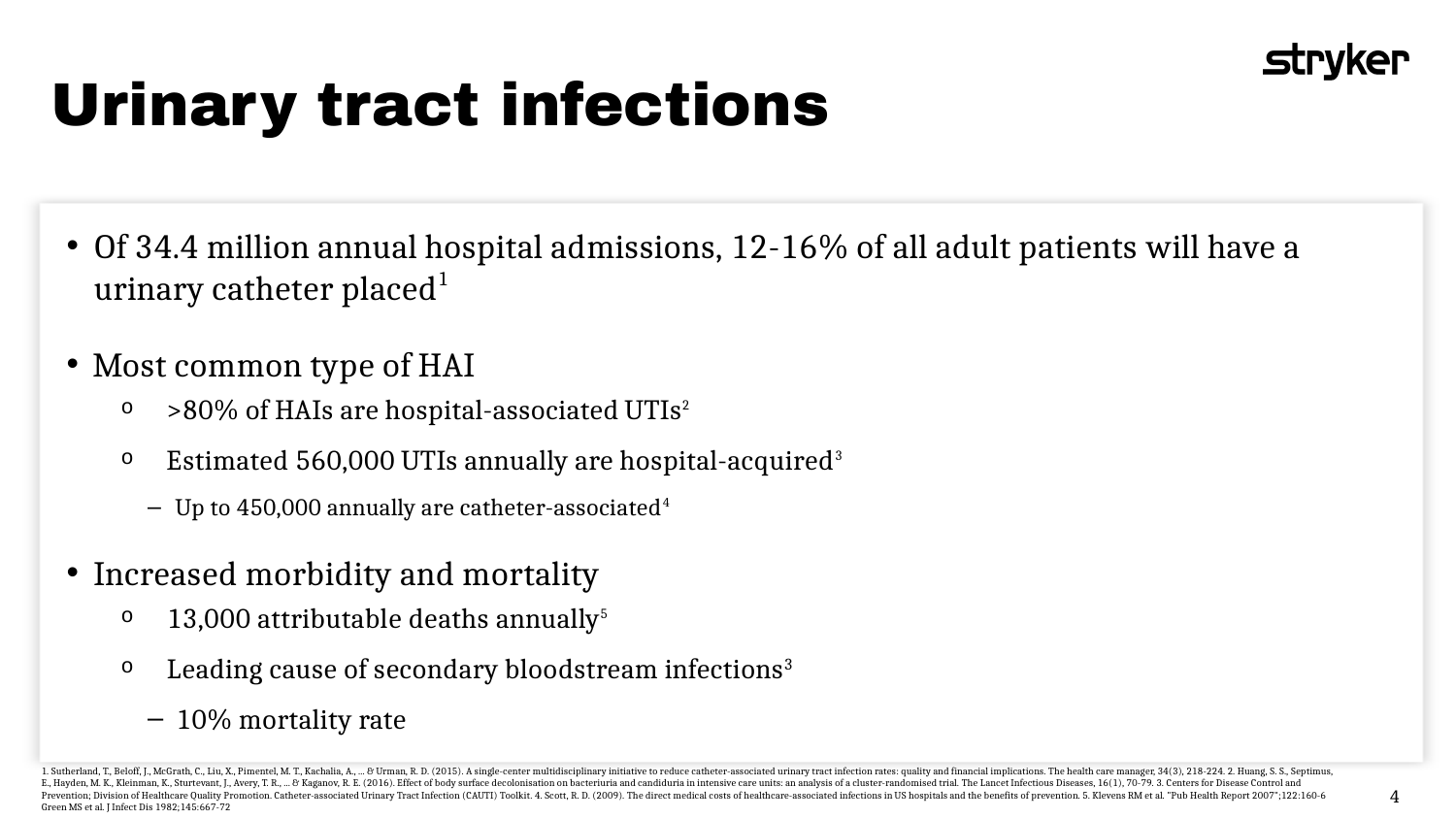

# Urinary tract infections
Of 34.4 million annual hospital admissions, 12-16% of all adult patients will have a urinary catheter placed1

Most common type of HAI
>80% of HAIs are hospital-associated UTIs2
Estimated 560,000 UTIs annually are hospital-acquired3
Up to 450,000 annually are catheter-associated4

Increased morbidity and mortality
13,000 attributable deaths annually5
Leading cause of secondary bloodstream infections3
10% mortality rate
1. Sutherland, T., Beloff, J., McGrath, C., Liu, X., Pimentel, M. T., Kachalia, A., ... & Urman, R. D. (2015). A single-center multidisciplinary initiative to reduce catheter-associated urinary tract infection rates: quality and financial implications. The health care manager, 34(3), 218-224. 2. Huang, S. S., Septimus, E., Hayden, M. K., Kleinman, K., Sturtevant, J., Avery, T. R., ... & Kaganov, R. E. (2016). Effect of body surface decolonisation on bacteriuria and candiduria in intensive care units: an analysis of a cluster-randomised trial. The Lancet Infectious Diseases, 16(1), 70-79. 3. Centers for Disease Control and Prevention; Division of Healthcare Quality Promotion. Catheter-associated Urinary Tract Infection (CAUTI) Toolkit. 4. Scott, R. D. (2009). The direct medical costs of healthcare-associated infections in US hospitals and the benefits of prevention. 5. Klevens RM et al. "Pub Health Report 2007";122:160-6 Green MS et al. J Infect Dis 1982;145:667-72